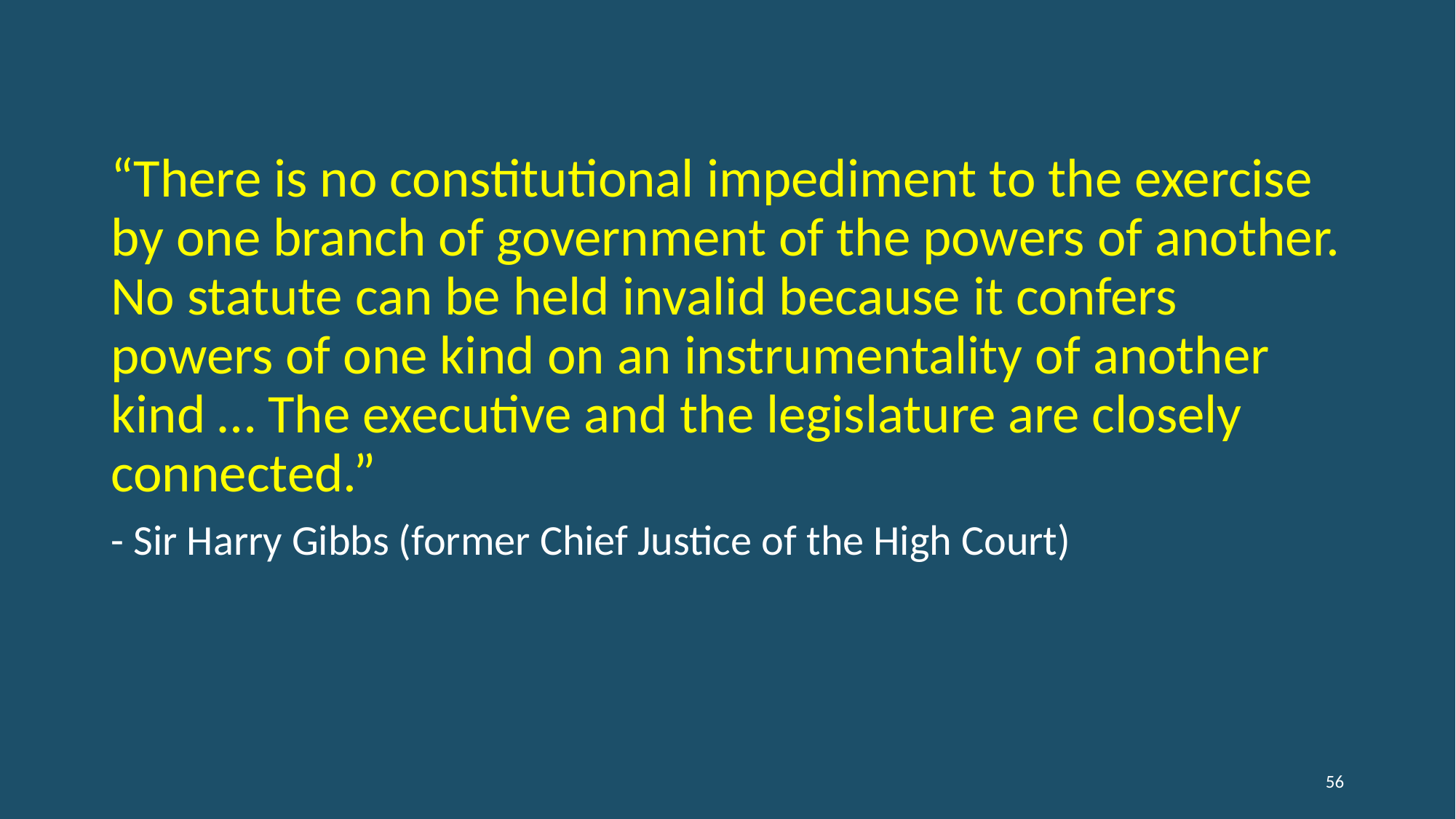

“There is no constitutional impediment to the exercise by one branch of government of the powers of another. No statute can be held invalid because it confers powers of one kind on an instrumentality of another kind … The executive and the legislature are closely connected.”
- Sir Harry Gibbs (former Chief Justice of the High Court)
56